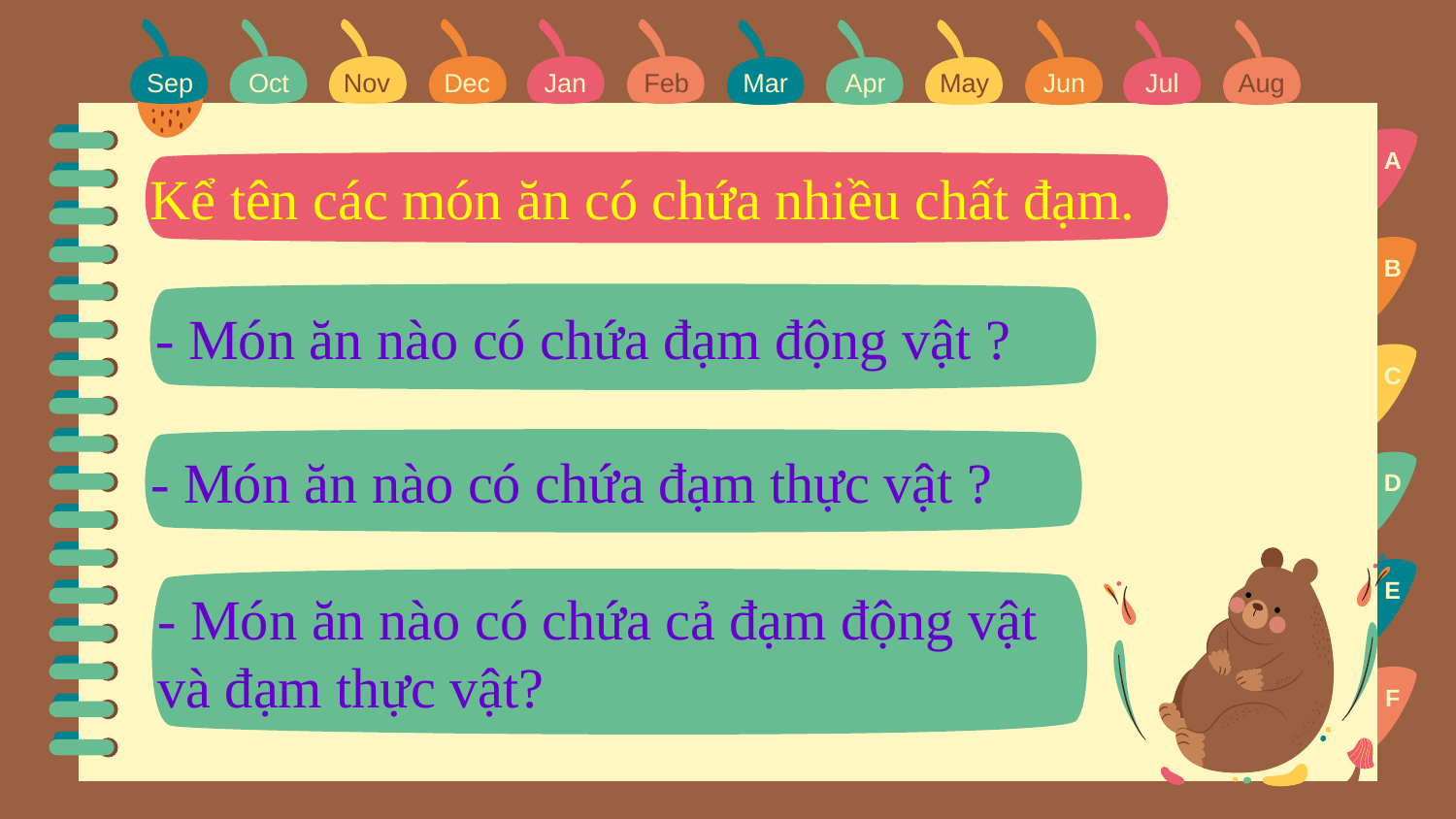

Sep

Sep
Oct
Nov
Dec
Jan
Feb
Mar
Apr
May
Jun
Jul
Aug

A
Kể tên các món ăn có chứa nhiều chất đạm.
B
- Món ăn nào có chứa đạm động vật ?
C
- Món ăn nào có chứa đạm thực vật ?
D

E

- Món ăn nào có chứa cả đạm động vật và đạm thực vật?

F